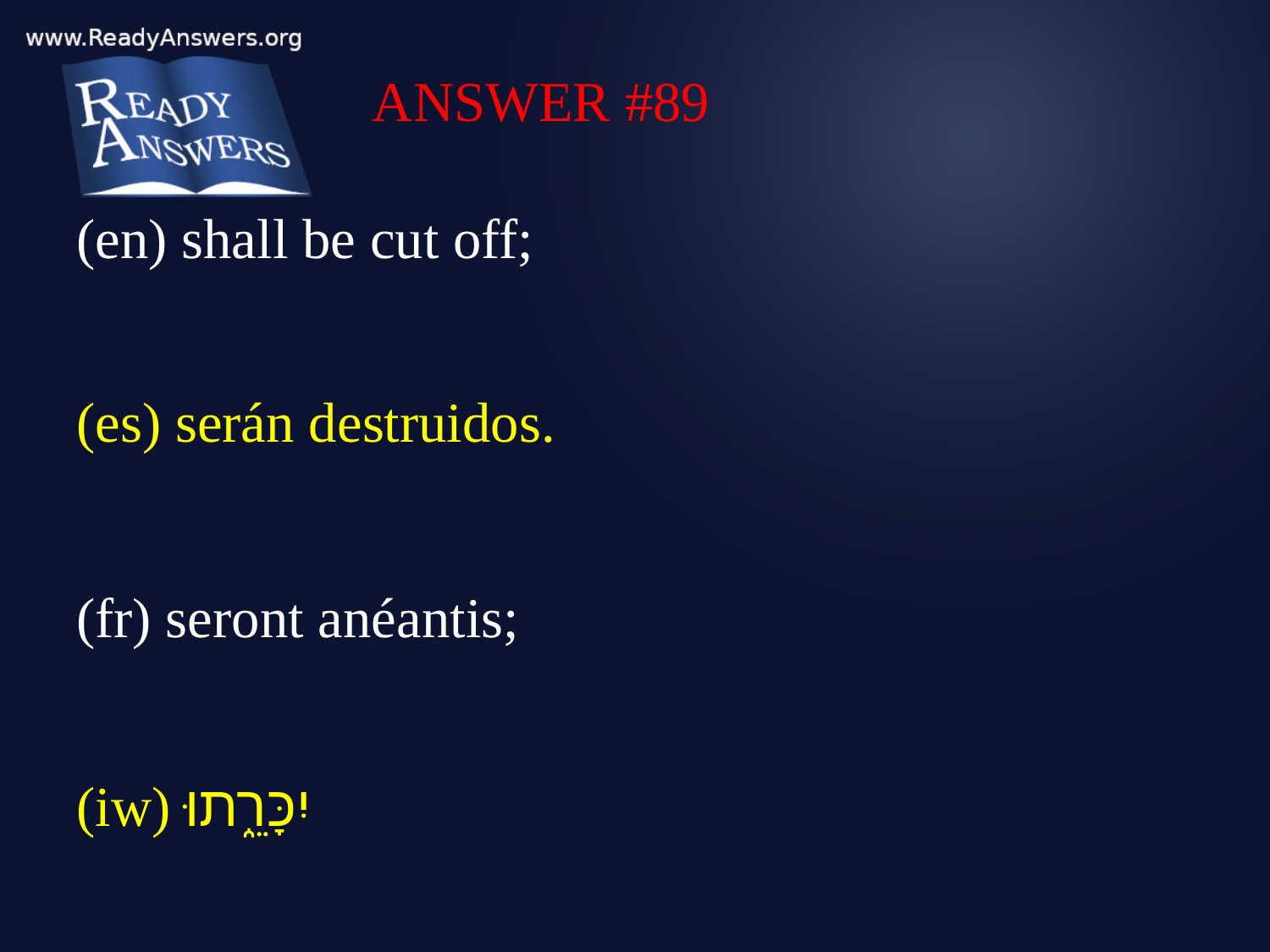

ANSWER #89
(en) shall be cut off;
(es) serán destruidos.
(fr) seront anéantis;
(iw) יִכָּרֵ֑תוּ